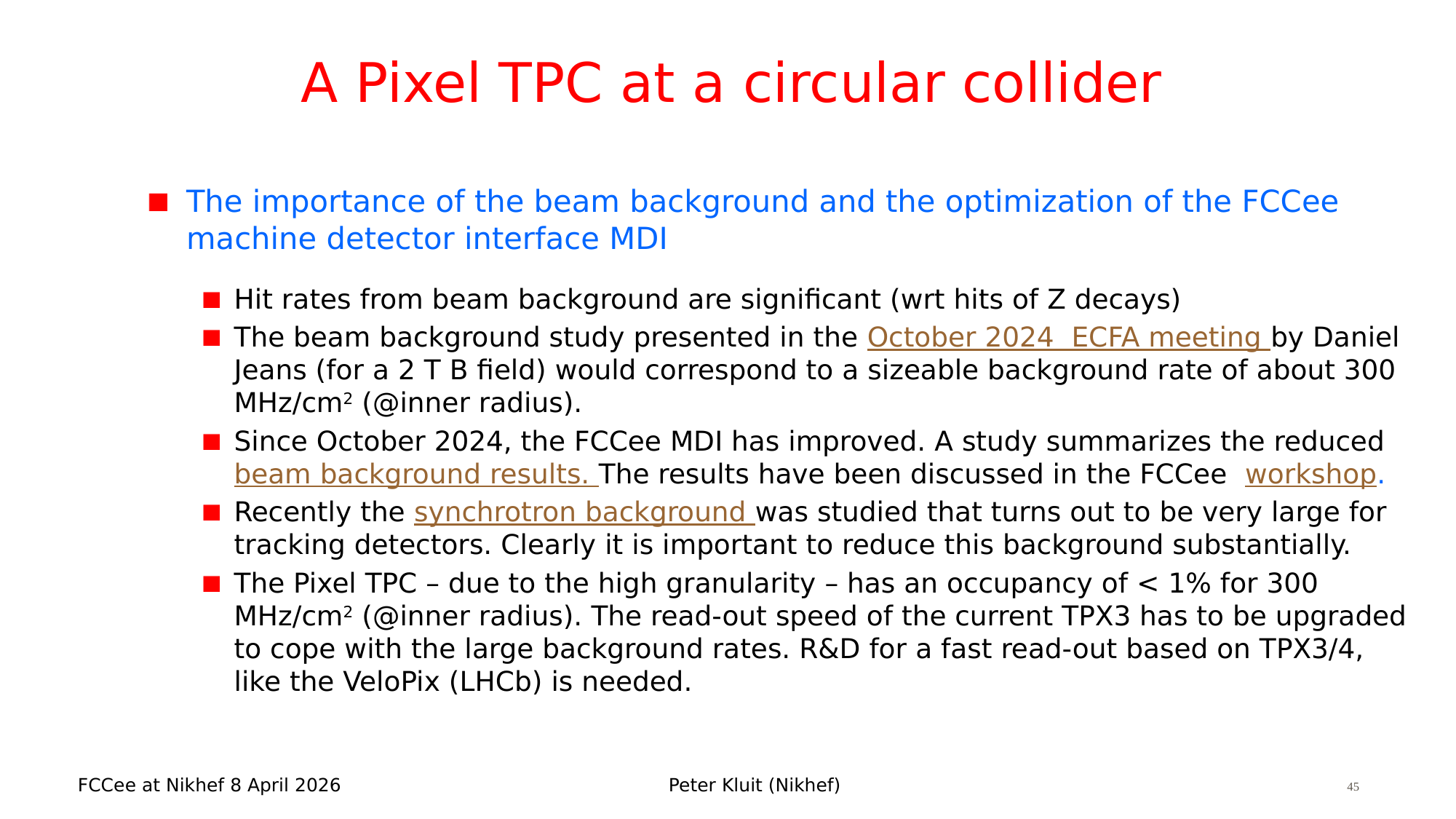

# A Pixel TPC at a circular collider

The importance of the beam background and the optimization of the FCCee machine detector interface MDI

Hit rates from beam background are significant (wrt hits of Z decays)
The beam background study presented in the October 2024  ECFA meeting by Daniel Jeans (for a 2 T B field) would correspond to a sizeable background rate of about 300 MHz/cm2 (@inner radius).
Since October 2024, the FCCee MDI has improved. A study summarizes the reduced beam background results. The results have been discussed in the FCCee  workshop.
Recently the synchrotron background was studied that turns out to be very large for tracking detectors. Clearly it is important to reduce this background substantially.
The Pixel TPC – due to the high granularity – has an occupancy of < 1% for 300 MHz/cm2 (@inner radius). The read-out speed of the current TPX3 has to be upgraded to cope with the large background rates. R&D for a fast read-out based on TPX3/4, like the VeloPix (LHCb) is needed.
26/10/2020
Pixel TPC R&D (Peter Kluit)